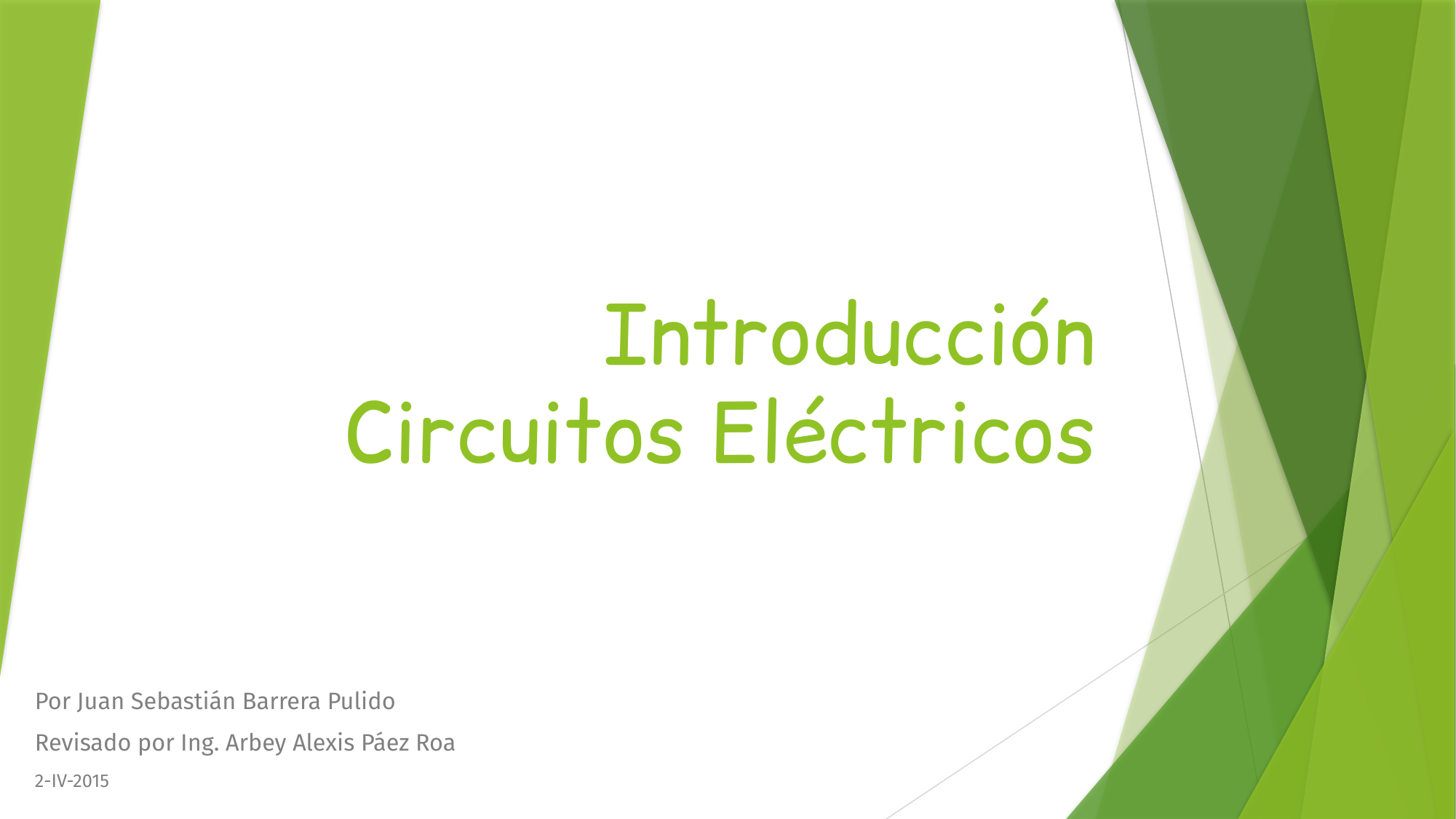

# Introducción Circuitos Eléctricos
Por Juan Sebastián Barrera Pulido
Revisado por Ing. Arbey Alexis Páez Roa
2-IV-2015